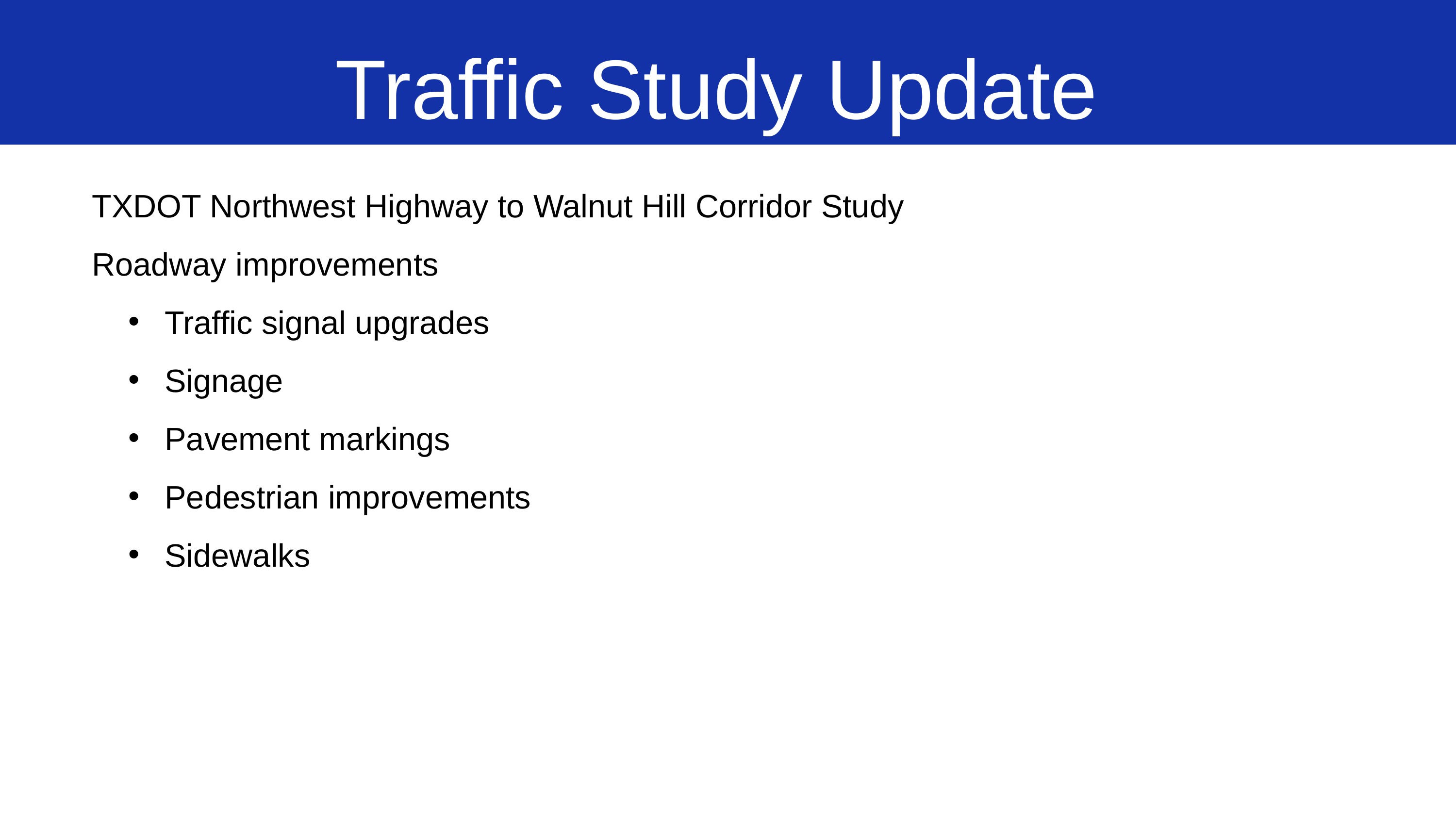

Traffic Study Update
TXDOT Northwest Highway to Walnut Hill Corridor Study
Roadway improvements
Traffic signal upgrades
Signage
Pavement markings
Pedestrian improvements
Sidewalks